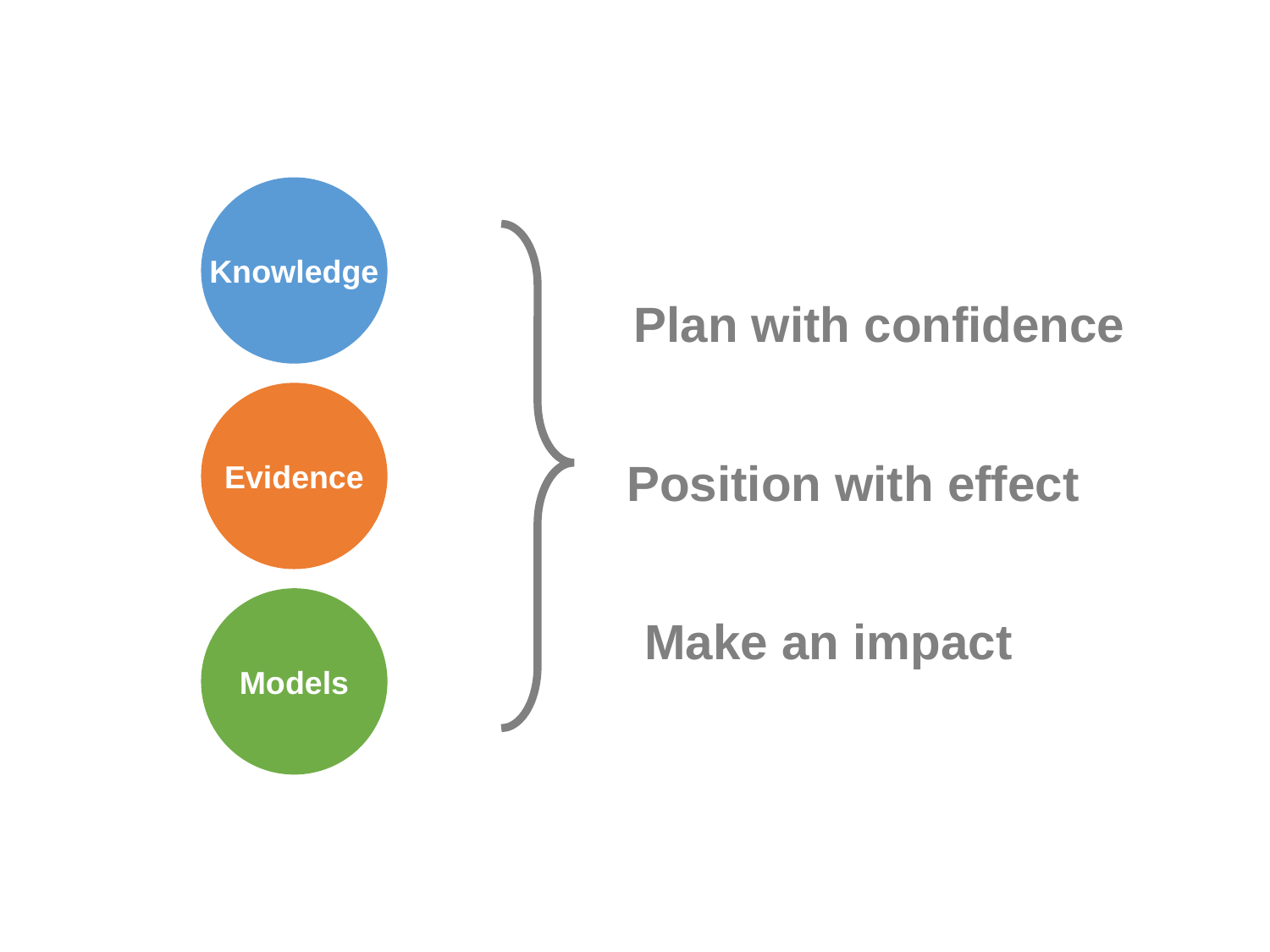

Knowledge

Plan with confidence
Evidence
Position with effect
Models
Make an impact